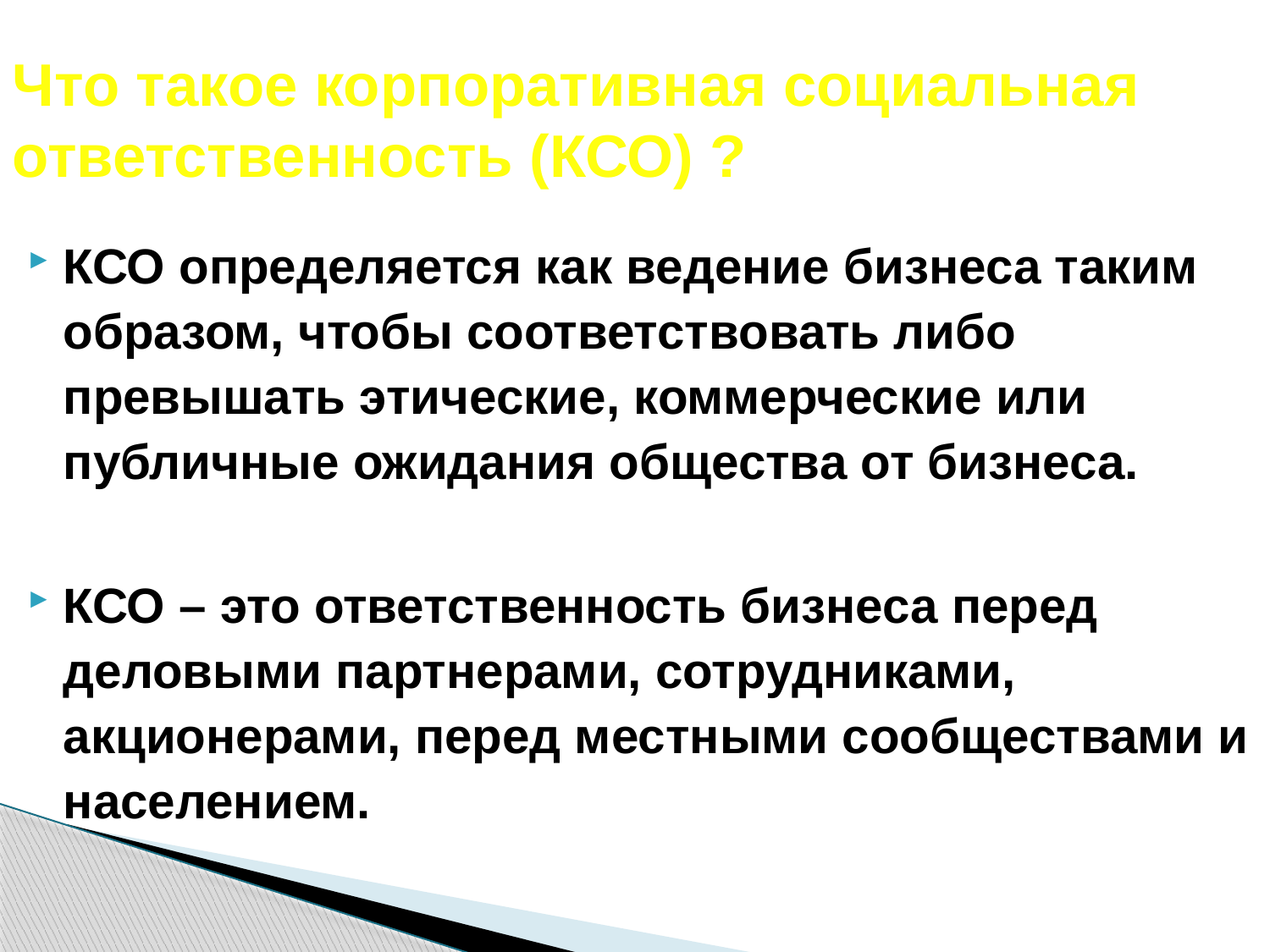

# Что такое корпоративная социальная ответственность (КСО) ?
КСО определяется как ведение бизнеса таким образом, чтобы соответствовать либо превышать этические, коммерческие или публичные ожидания общества от бизнеса.

КСО – это ответственность бизнеса перед деловыми партнерами, сотрудниками, акционерами, перед местными сообществами и населением.